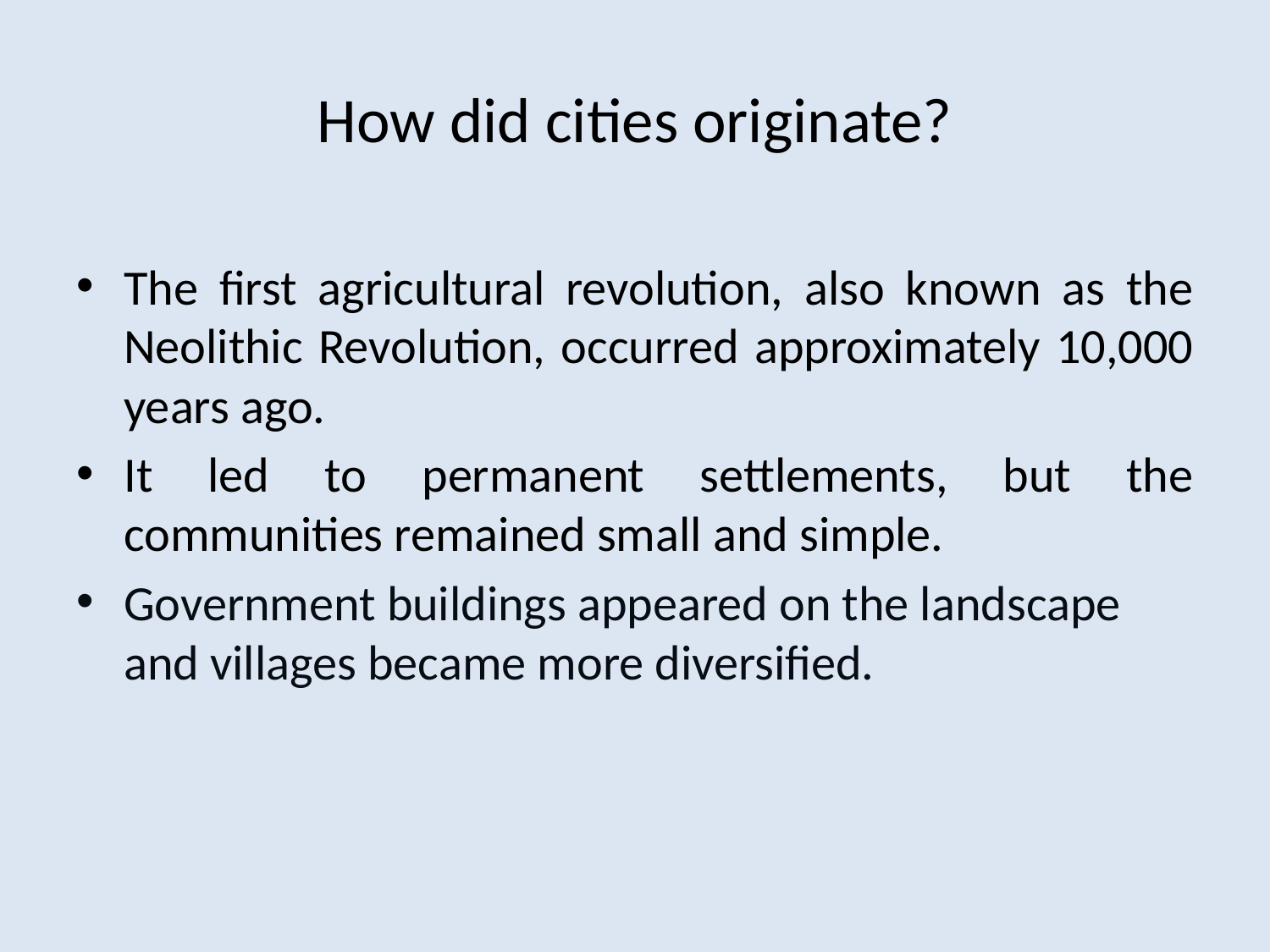

# How did cities originate?

The first agricultural revolution, also known as the Neolithic Revolution, occurred approximately 10,000 years ago.
It led to permanent settlements, but the communities remained small and simple.
Government buildings appeared on the landscape and villages became more diversified.